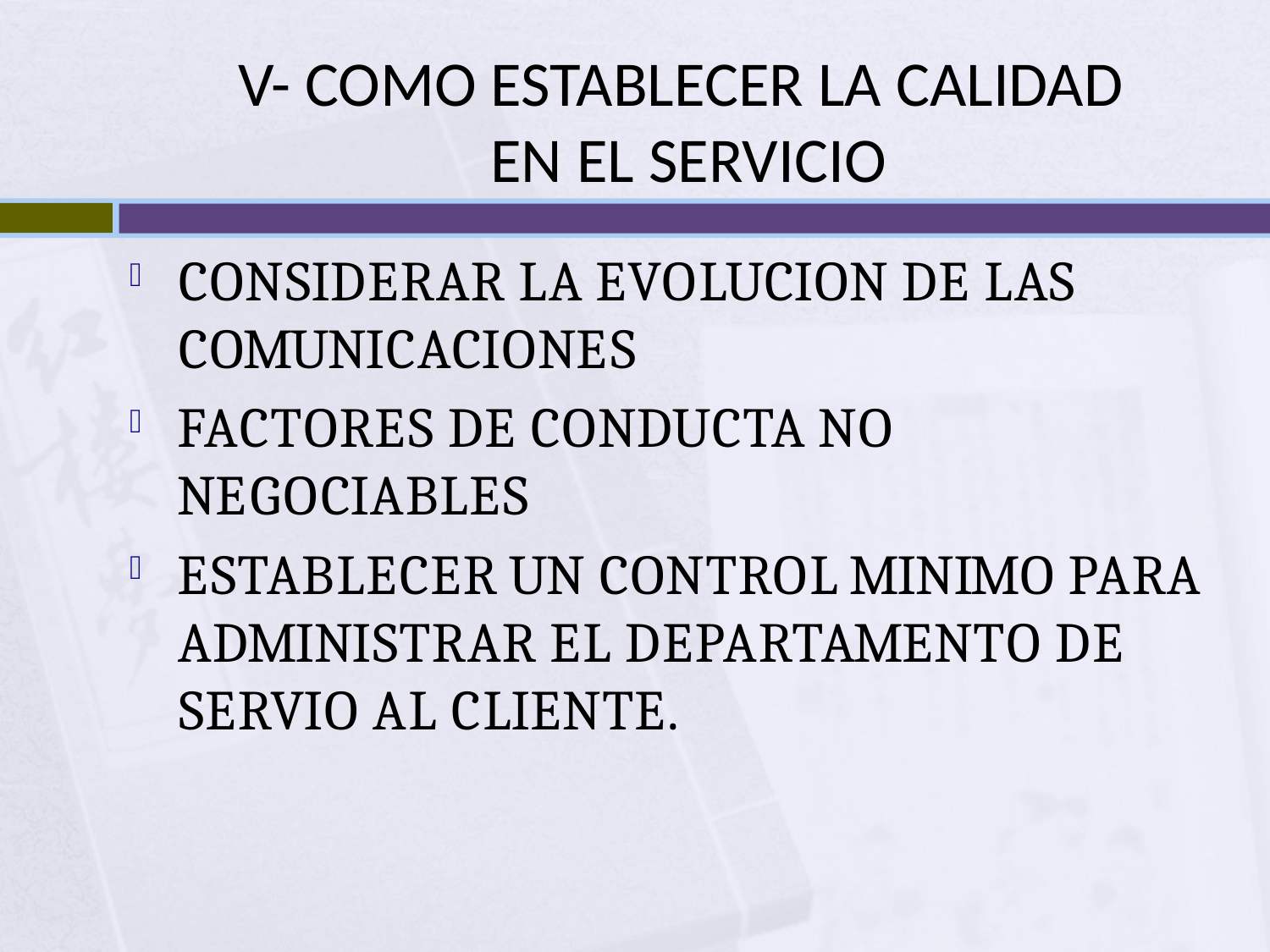

# V- COMO ESTABLECER LA CALIDAD EN EL SERVICIO
CONSIDERAR LA EVOLUCION DE LAS COMUNICACIONES
FACTORES DE CONDUCTA NO NEGOCIABLES
ESTABLECER UN CONTROL MINIMO PARA ADMINISTRAR EL DEPARTAMENTO DE SERVIO AL CLIENTE.